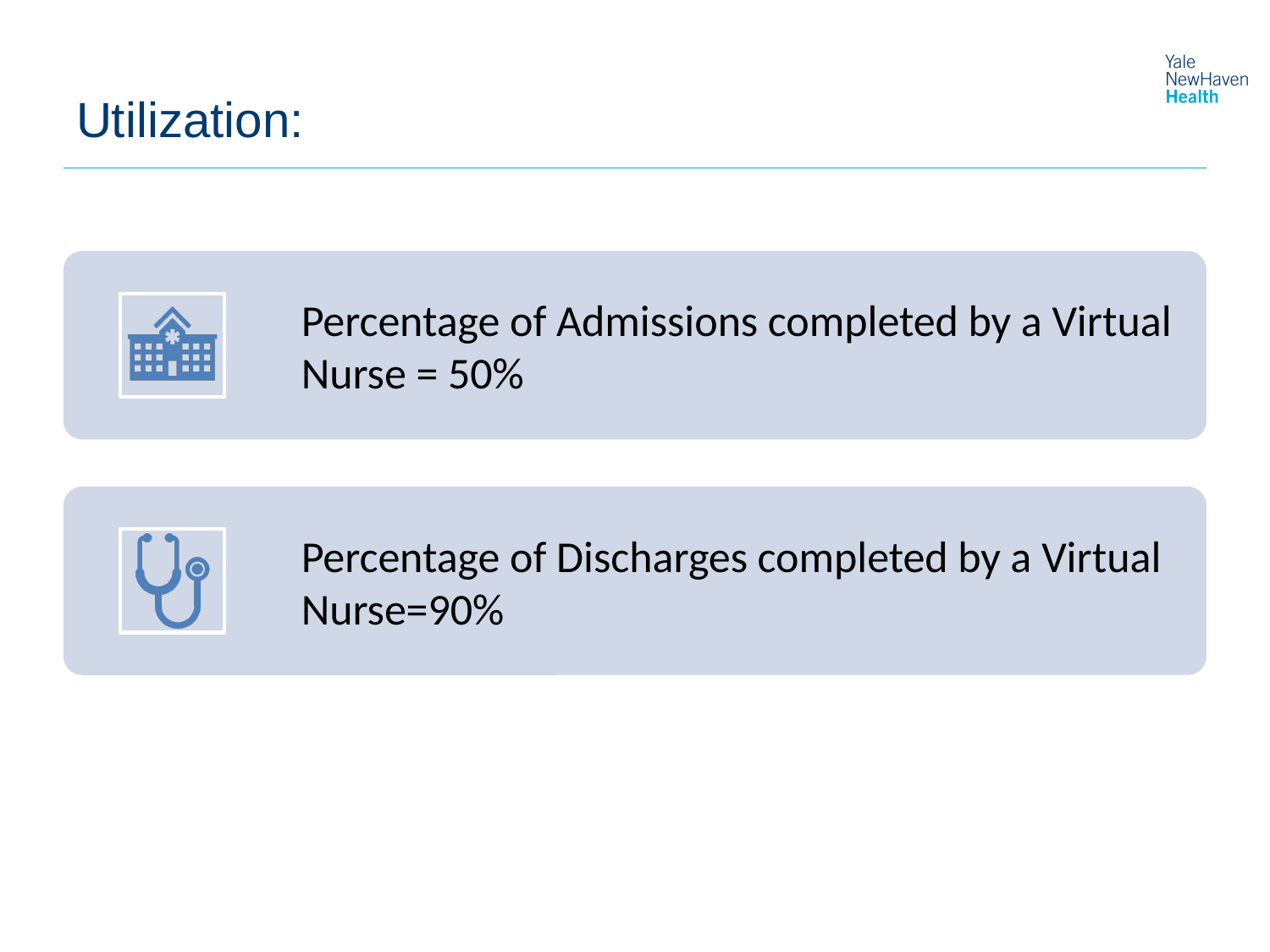

# Utilization:
Percentage of Admissions completed by a Virtual Nurse = 50%
Percentage of Discharges completed by a Virtual Nurse=90%